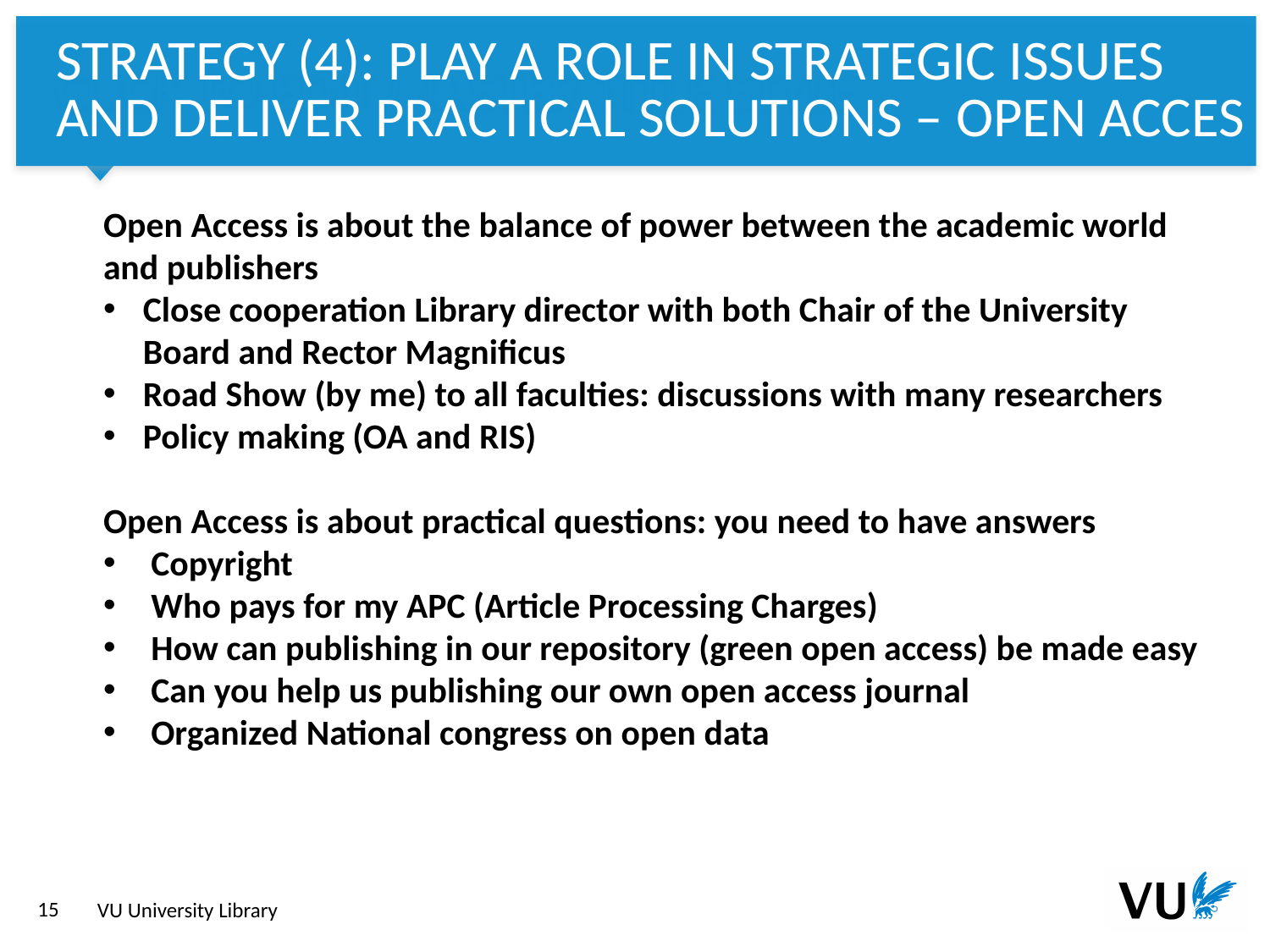

Strategy (4): play a role in strategic issues and deliver practical solutions – open acces

Open Access is about the balance of power between the academic world and publishers
Close cooperation Library director with both Chair of the University Board and Rector Magnificus
Road Show (by me) to all faculties: discussions with many researchers
Policy making (OA and RIS)

Open Access is about practical questions: you need to have answers
Copyright
Who pays for my APC (Article Processing Charges)
How can publishing in our repository (green open access) be made easy
Can you help us publishing our own open access journal
Organized National congress on open data

VU University Library
15